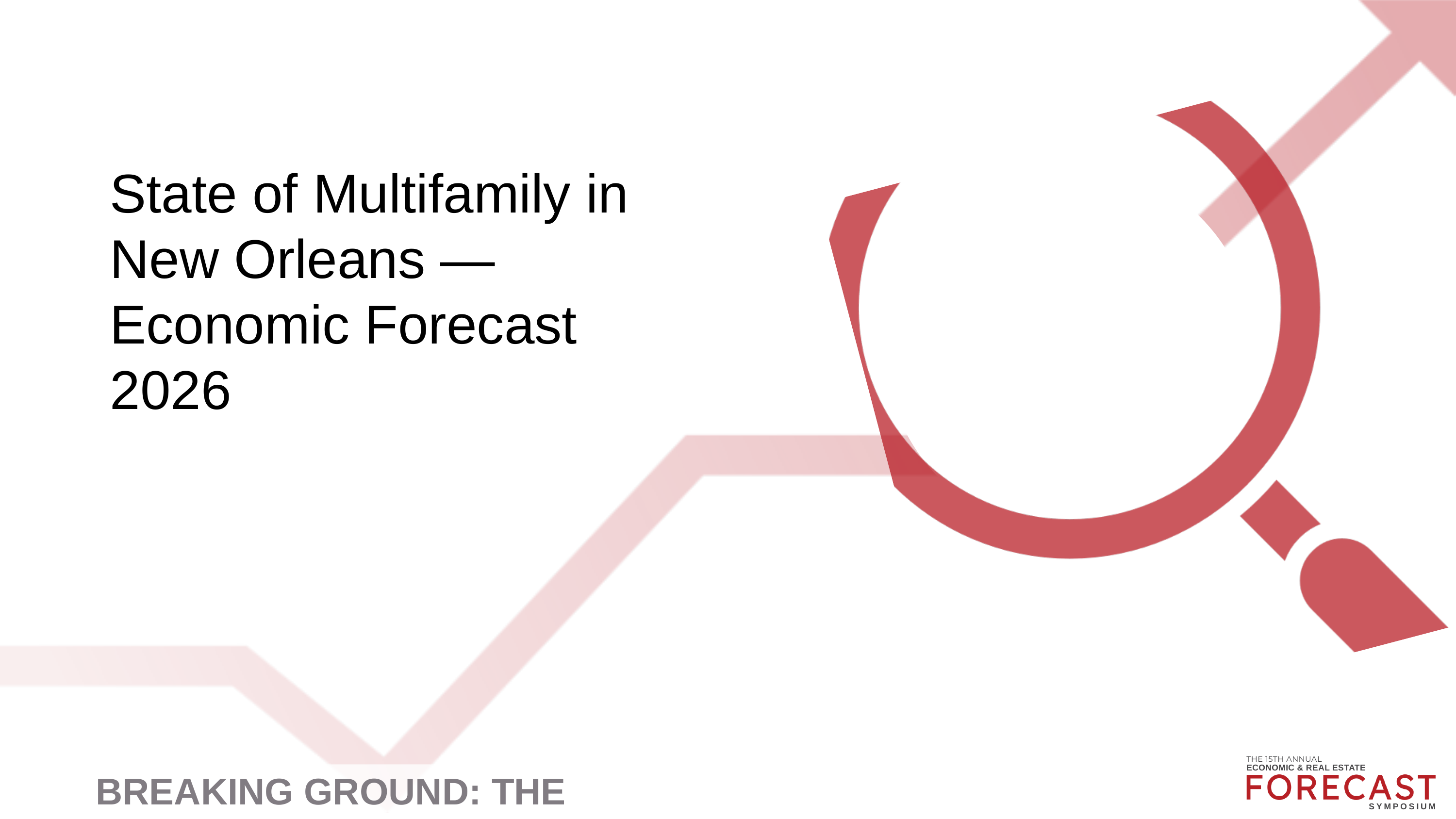

State of Multifamily in New Orleans — Economic Forecast 2026
THE 15TH ANNUAL
ECONOMIC & REAL ESTATE

SYMPOSIUM

BREAKING GROUND: THE EMERGENCE OF A NEW ECONOMY